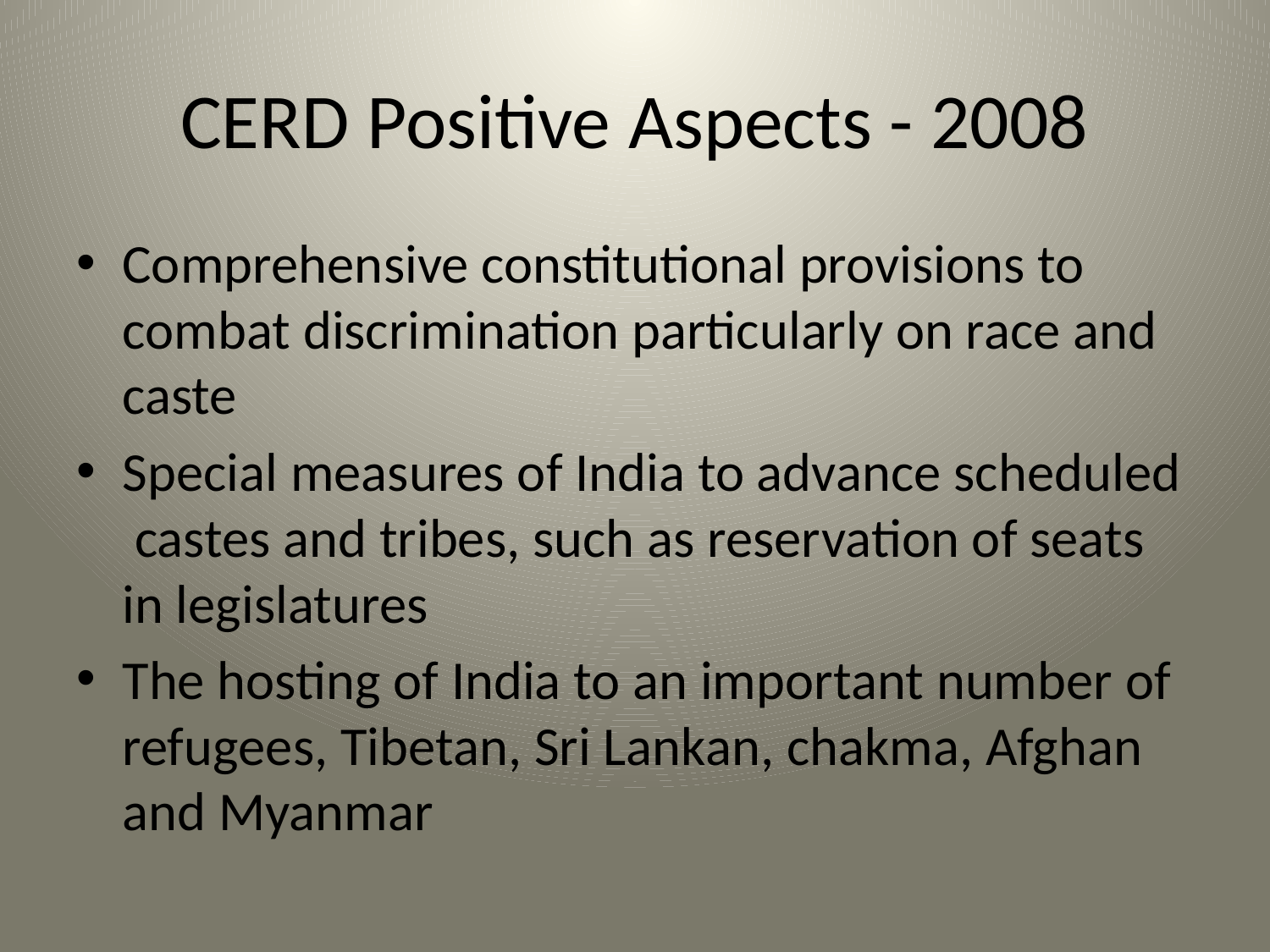

# CERD Positive Aspects - 2008
Comprehensive constitutional provisions to combat discrimination particularly on race and caste
Special measures of India to advance scheduled  castes and tribes, such as reservation of seats in legislatures
The hosting of India to an important number of refugees, Tibetan, Sri Lankan, chakma, Afghan and Myanmar